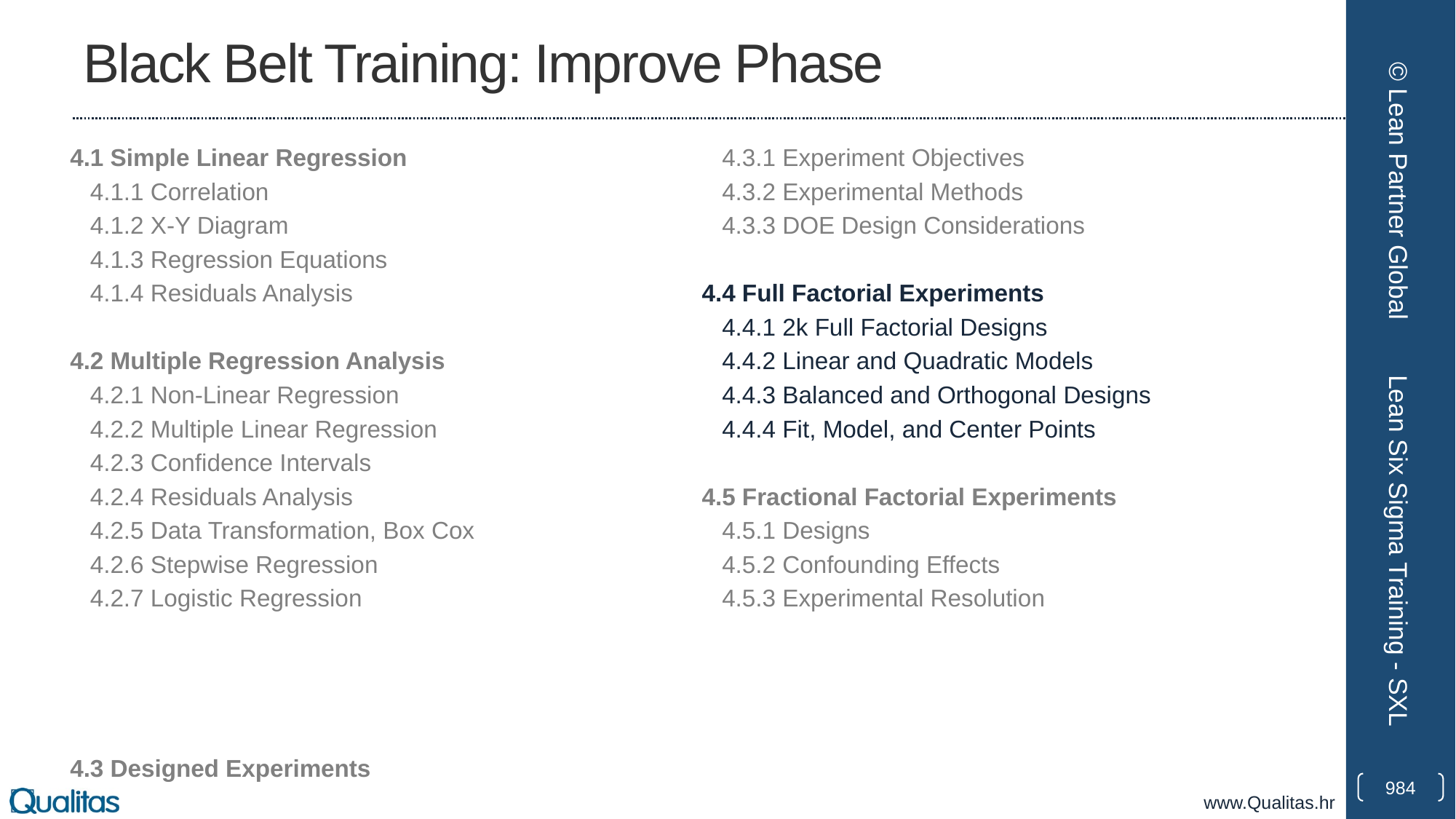

# Black Belt Training: Improve Phase
4.1 Simple Linear Regression
   4.1.1 Correlation
   4.1.2 X-Y Diagram
   4.1.3 Regression Equations
   4.1.4 Residuals Analysis

4.2 Multiple Regression Analysis
   4.2.1 Non-Linear Regression
   4.2.2 Multiple Linear Regression
   4.2.3 Confidence Intervals
   4.2.4 Residuals Analysis
   4.2.5 Data Transformation, Box Cox
   4.2.6 Stepwise Regression
   4.2.7 Logistic Regression

4.3 Designed Experiments
   4.3.1 Experiment Objectives
   4.3.2 Experimental Methods
   4.3.3 DOE Design Considerations

4.4 Full Factorial Experiments
   4.4.1 2k Full Factorial Designs
   4.4.2 Linear and Quadratic Models
   4.4.3 Balanced and Orthogonal Designs
   4.4.4 Fit, Model, and Center Points

4.5 Fractional Factorial Experiments
   4.5.1 Designs
   4.5.2 Confounding Effects
   4.5.3 Experimental Resolution

© Lean Partner Global
Lean Six Sigma Training - SXL
984